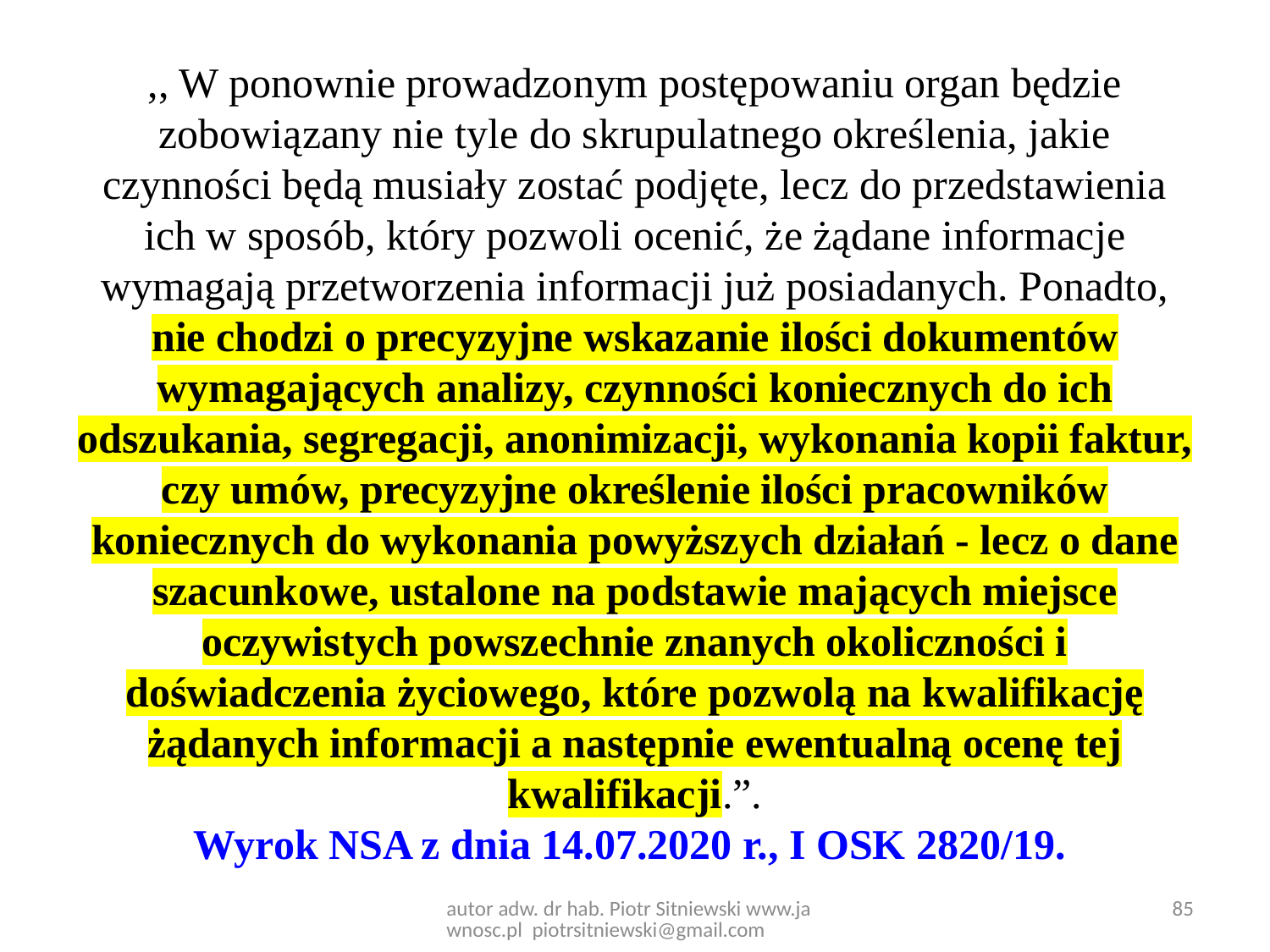

,, W ponownie prowadzonym postępowaniu organ będzie zobowiązany nie tyle do skrupulatnego określenia, jakie czynności będą musiały zostać podjęte, lecz do przedstawienia ich w sposób, który pozwoli ocenić, że żądane informacje wymagają przetworzenia informacji już posiadanych. Ponadto, nie chodzi o precyzyjne wskazanie ilości dokumentów wymagających analizy, czynności koniecznych do ich odszukania, segregacji, anonimizacji, wykonania kopii faktur, czy umów, precyzyjne określenie ilości pracowników koniecznych do wykonania powyższych działań - lecz o dane szacunkowe, ustalone na podstawie mających miejsce oczywistych powszechnie znanych okoliczności i doświadczenia życiowego, które pozwolą na kwalifikację żądanych informacji a następnie ewentualną ocenę tej kwalifikacji.”.
Wyrok NSA z dnia 14.07.2020 r., I OSK 2820/19.
autor adw. dr hab. Piotr Sitniewski www.jawnosc.pl  piotrsitniewski@gmail.com
85